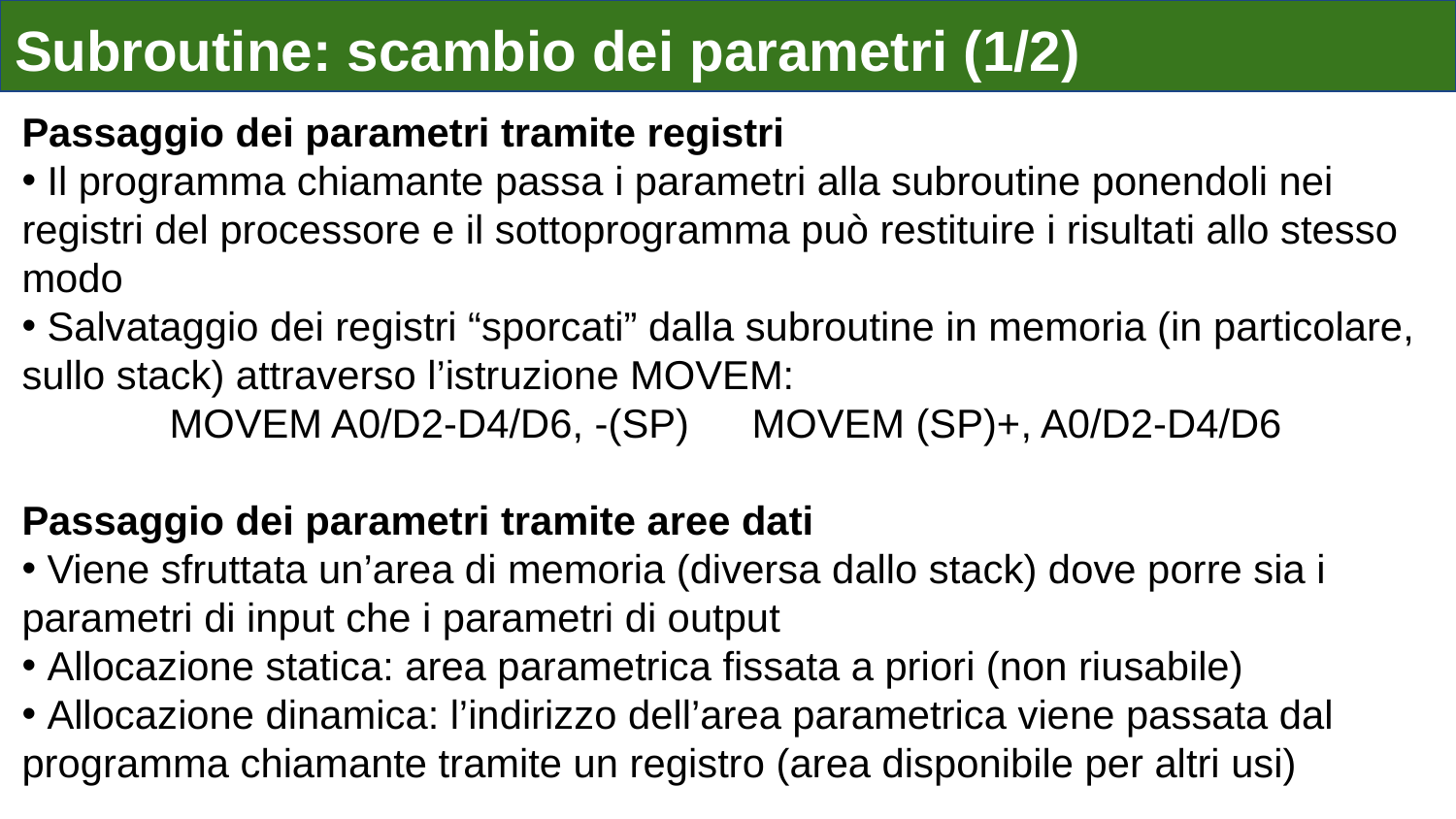

Subroutine: scambio dei parametri (1/2)
Passaggio dei parametri tramite registri
 Il programma chiamante passa i parametri alla subroutine ponendoli nei registri del processore e il sottoprogramma può restituire i risultati allo stesso modo
 Salvataggio dei registri “sporcati” dalla subroutine in memoria (in particolare, sullo stack) attraverso l’istruzione MOVEM:
MOVEM A0/D2-D4/D6, -(SP)	MOVEM (SP)+, A0/D2-D4/D6

Passaggio dei parametri tramite aree dati
 Viene sfruttata un’area di memoria (diversa dallo stack) dove porre sia i parametri di input che i parametri di output
 Allocazione statica: area parametrica fissata a priori (non riusabile)
 Allocazione dinamica: l’indirizzo dell’area parametrica viene passata dal programma chiamante tramite un registro (area disponibile per altri usi)